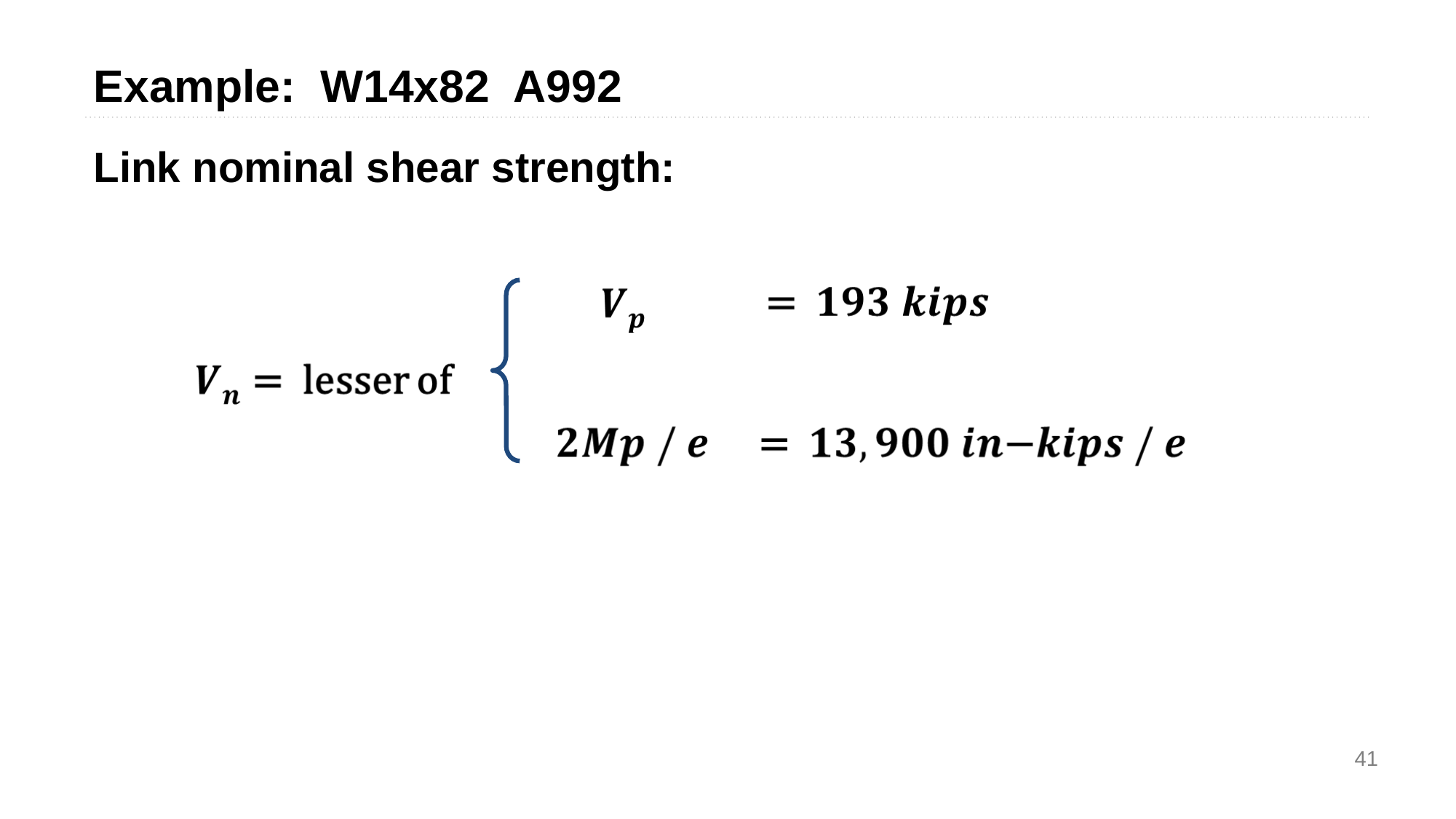

Example:  W14x82  A992
Link nominal shear strength:

41